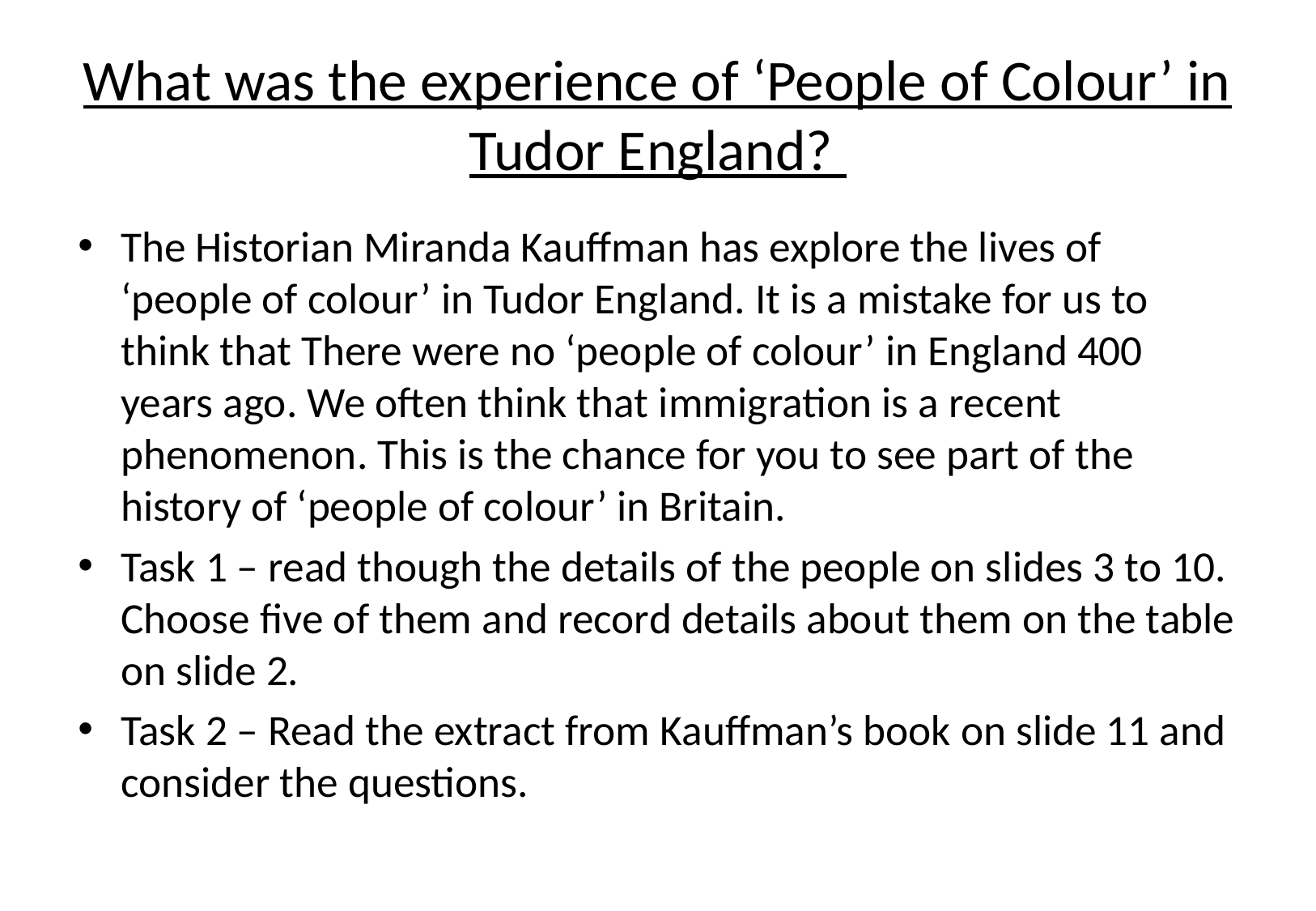

# What was the experience of ‘People of Colour’ in Tudor England?
The Historian Miranda Kauffman has explore the lives of ‘people of colour’ in Tudor England. It is a mistake for us to think that There were no ‘people of colour’ in England 400 years ago. We often think that immigration is a recent phenomenon. This is the chance for you to see part of the history of ‘people of colour’ in Britain.
Task 1 – read though the details of the people on slides 3 to 10. Choose five of them and record details about them on the table on slide 2.
Task 2 – Read the extract from Kauffman’s book on slide 11 and consider the questions.